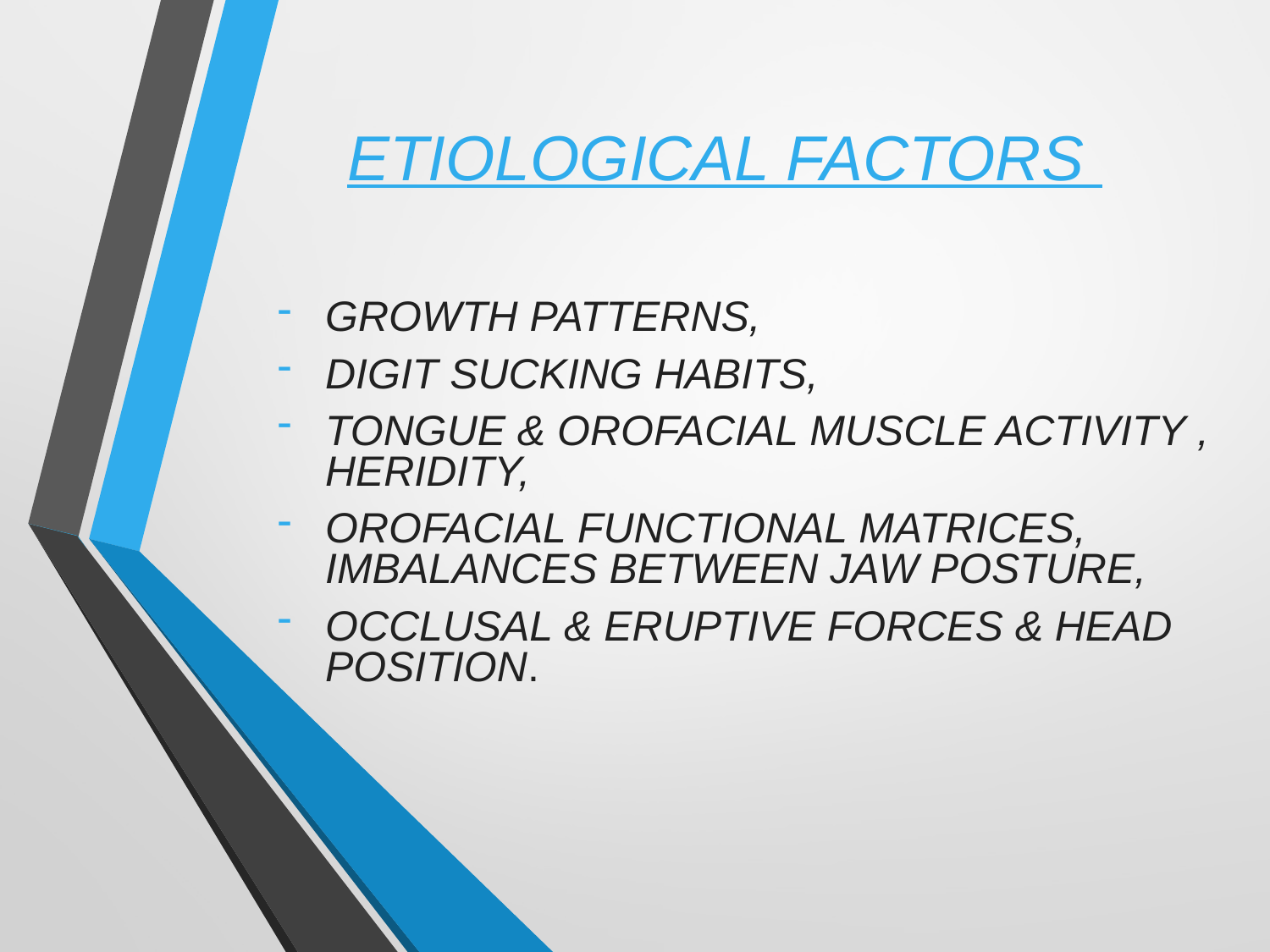

ETIOLOGICAL FACTORS
GROWTH PATTERNS,
DIGIT SUCKING HABITS,
TONGUE & OROFACIAL MUSCLE ACTIVITY , HERIDITY,
OROFACIAL FUNCTIONAL MATRICES, IMBALANCES BETWEEN JAW POSTURE,
OCCLUSAL & ERUPTIVE FORCES & HEAD POSITION.